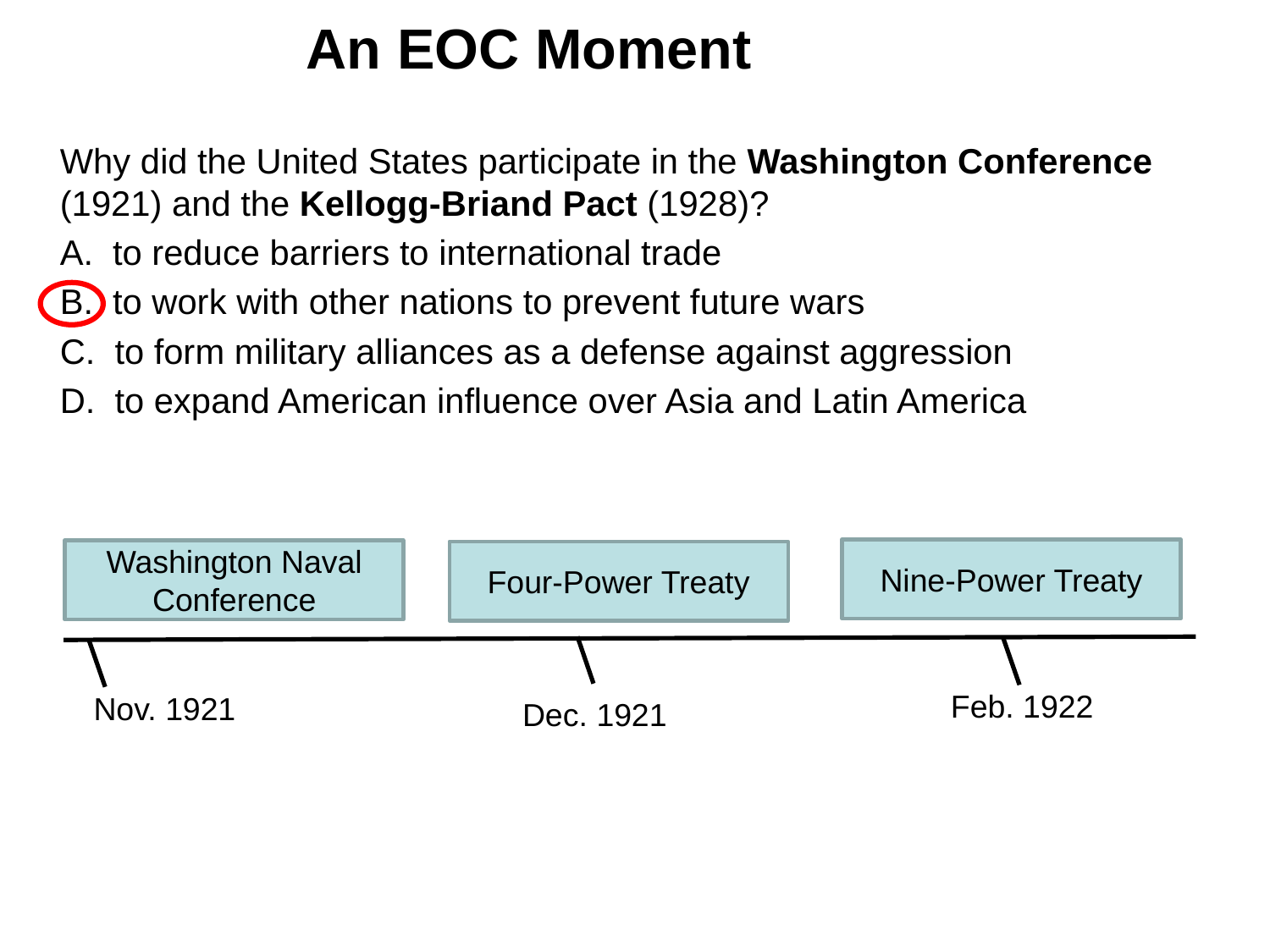

An EOC Moment
Why did the United States participate in the Washington Conference (1921) and the Kellogg-Briand Pact (1928)?
A.  to reduce barriers to international trade
B.  to work with other nations to prevent future wars
C.  to form military alliances as a defense against aggression
D.  to expand American influence over Asia and Latin America

Nine-Power Treaty
Washington Naval Conference
Four-Power Treaty
Feb. 1922
Nov. 1921
Dec. 1921